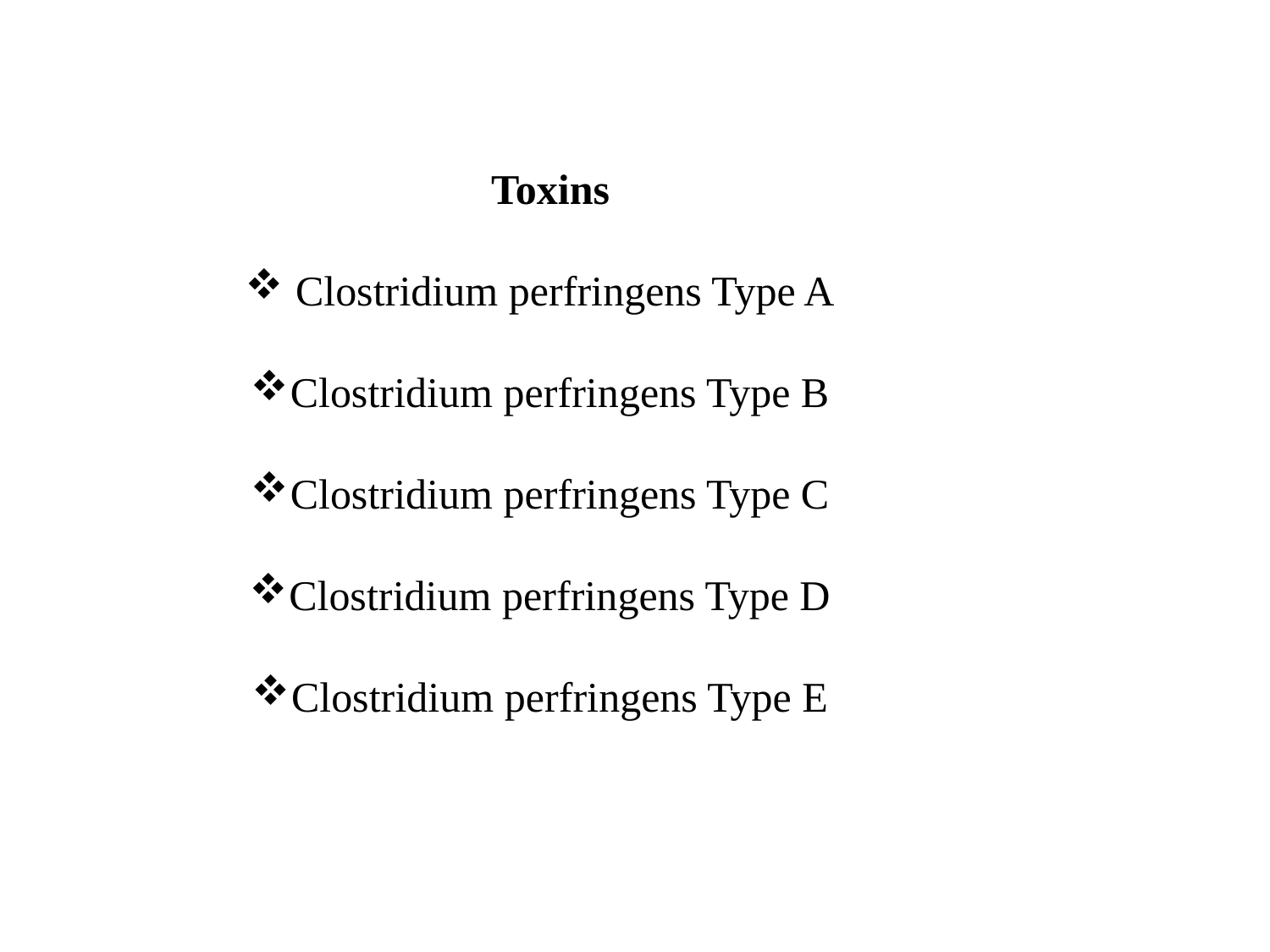

Toxins

 Clostridium perfringens Type A

Clostridium perfringens Type B

Clostridium perfringens Type C

Clostridium perfringens Type D

Clostridium perfringens Type E